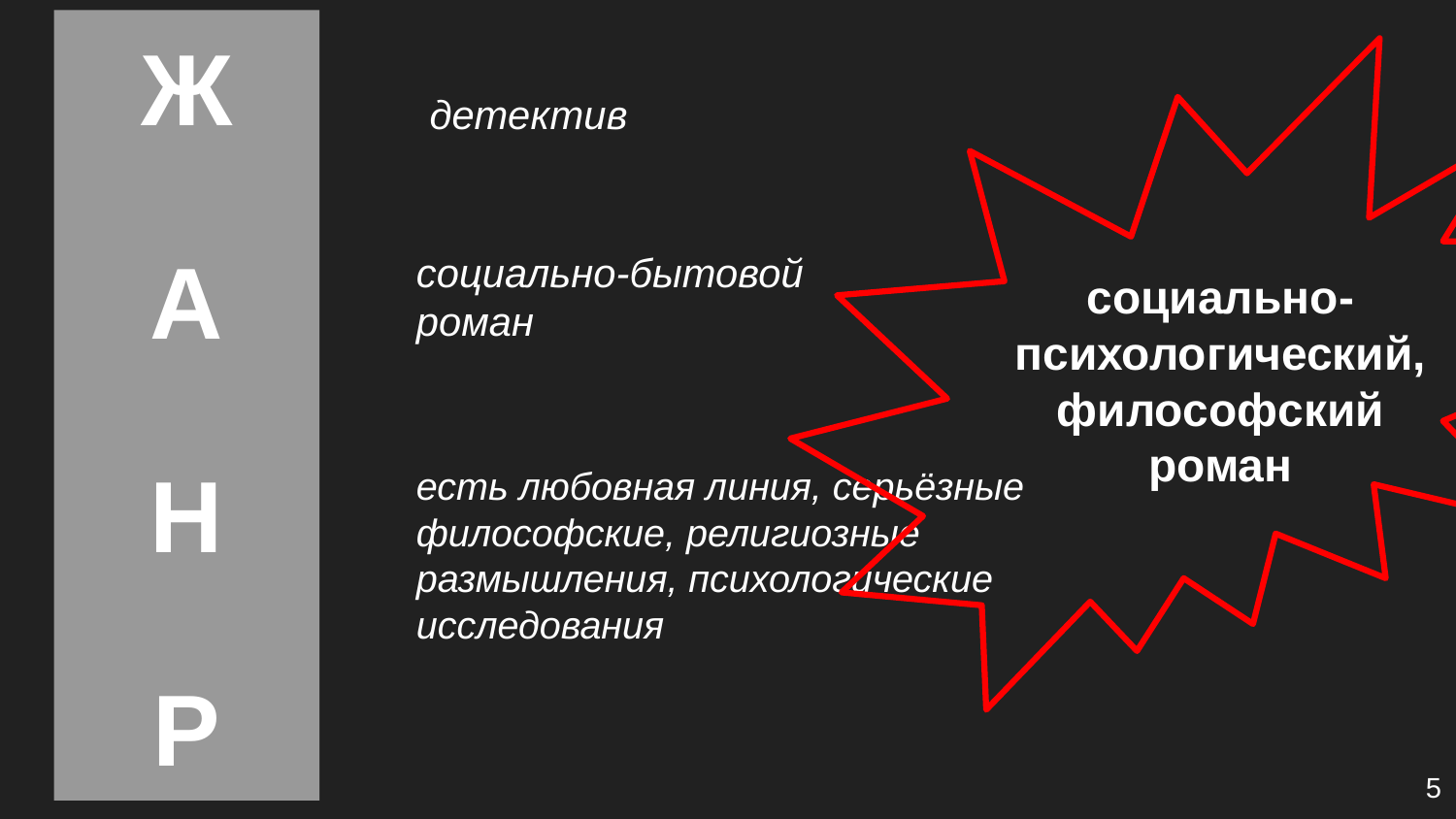

Ж
А
Н
Р

детектив
социально-
психологический, философский роман
социально-бытовой роман
есть любовная линия, серьёзные философские, религиозные размышления, психологические исследования
5